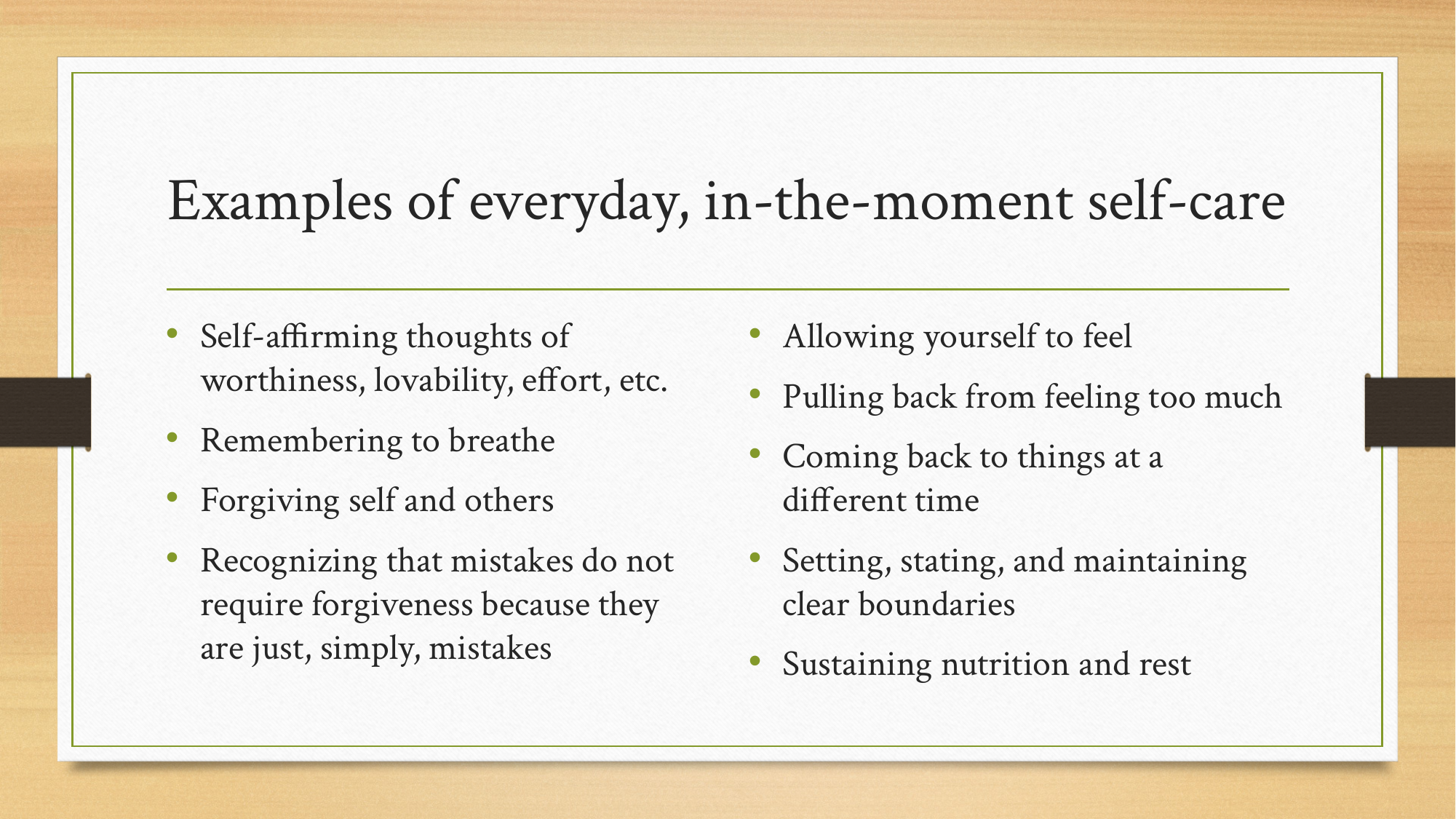

# Examples of everyday, in-the-moment self-care
Self-affirming thoughts of worthiness, lovability, effort, etc.
Remembering to breathe
Forgiving self and others
Recognizing that mistakes do not require forgiveness because they are just, simply, mistakes
Allowing yourself to feel
Pulling back from feeling too much
Coming back to things at a different time
Setting, stating, and maintaining clear boundaries
Sustaining nutrition and rest